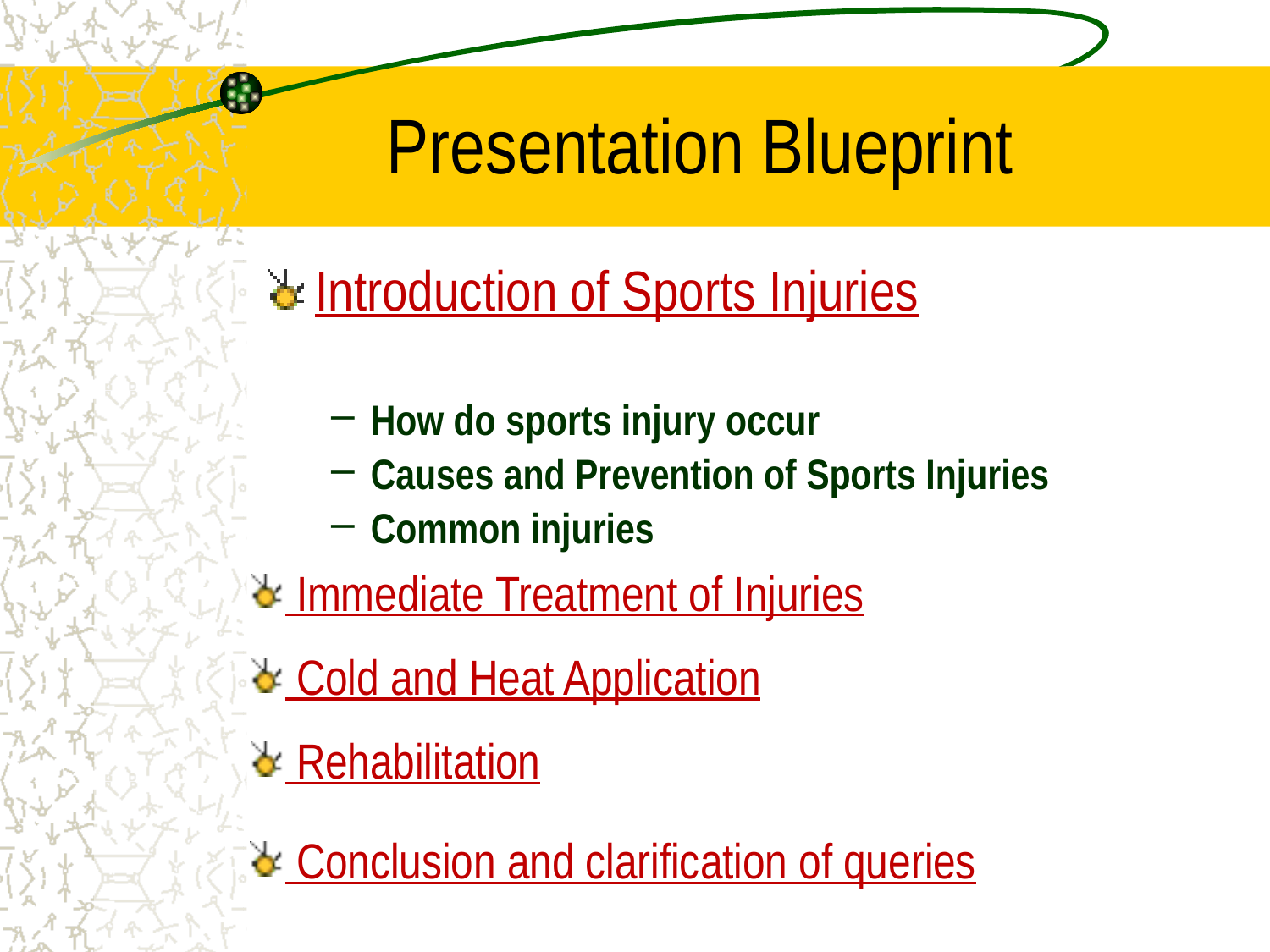

# Presentation Blueprint
Introduction of Sports Injuries

How do sports injury occur
Causes and Prevention of Sports Injuries
Common injuries
 Immediate Treatment of Injuries
 Cold and Heat Application
 Rehabilitation
 Conclusion and clarification of queries